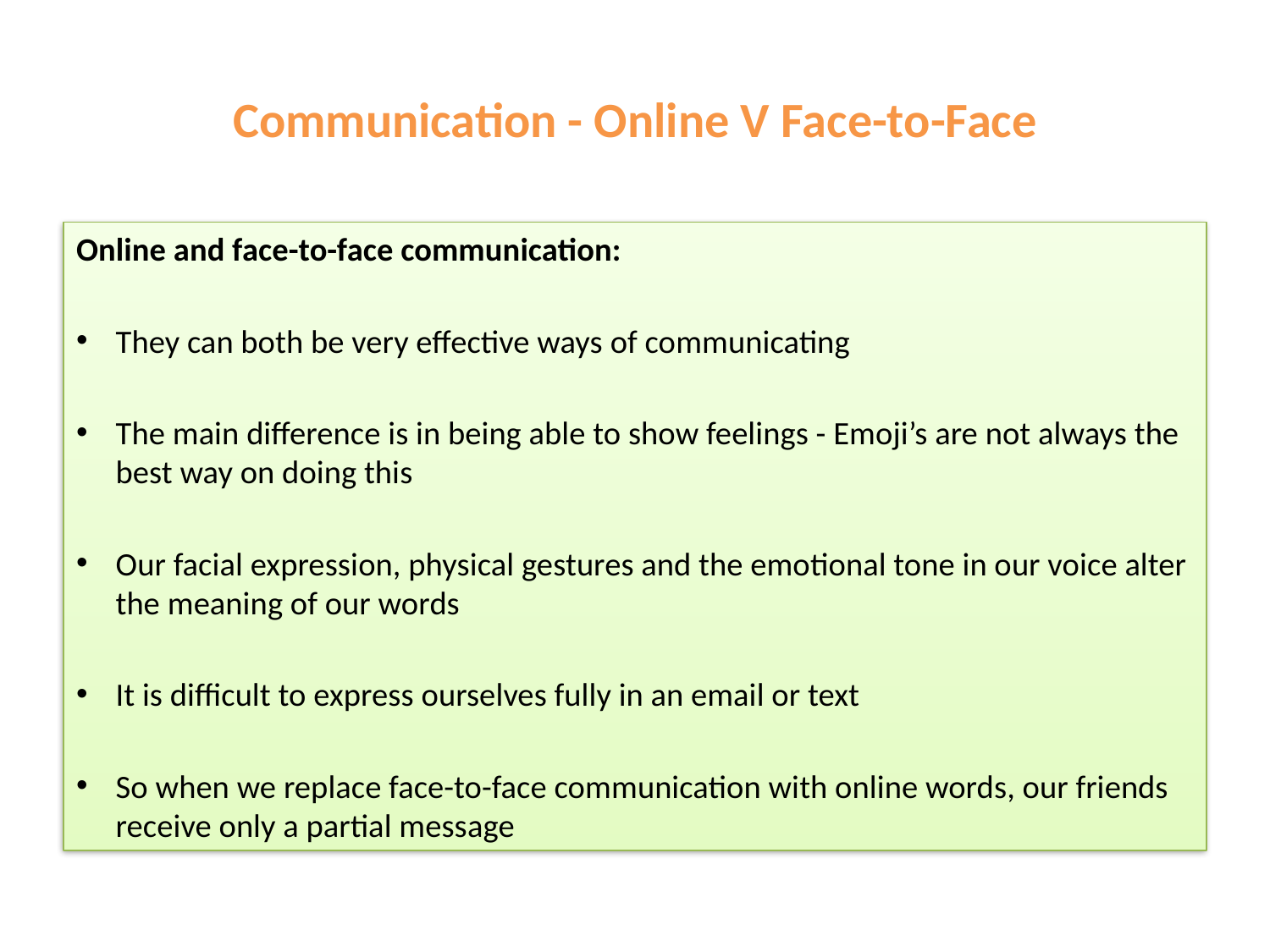

# Communication - Online V Face-to-Face
Online and face-to-face communication:

They can both be very effective ways of communicating

The main difference is in being able to show feelings - Emoji’s are not always the best way on doing this

Our facial expression, physical gestures and the emotional tone in our voice alter the meaning of our words

It is difficult to express ourselves fully in an email or text

So when we replace face-to-face communication with online words, our friends receive only a partial message